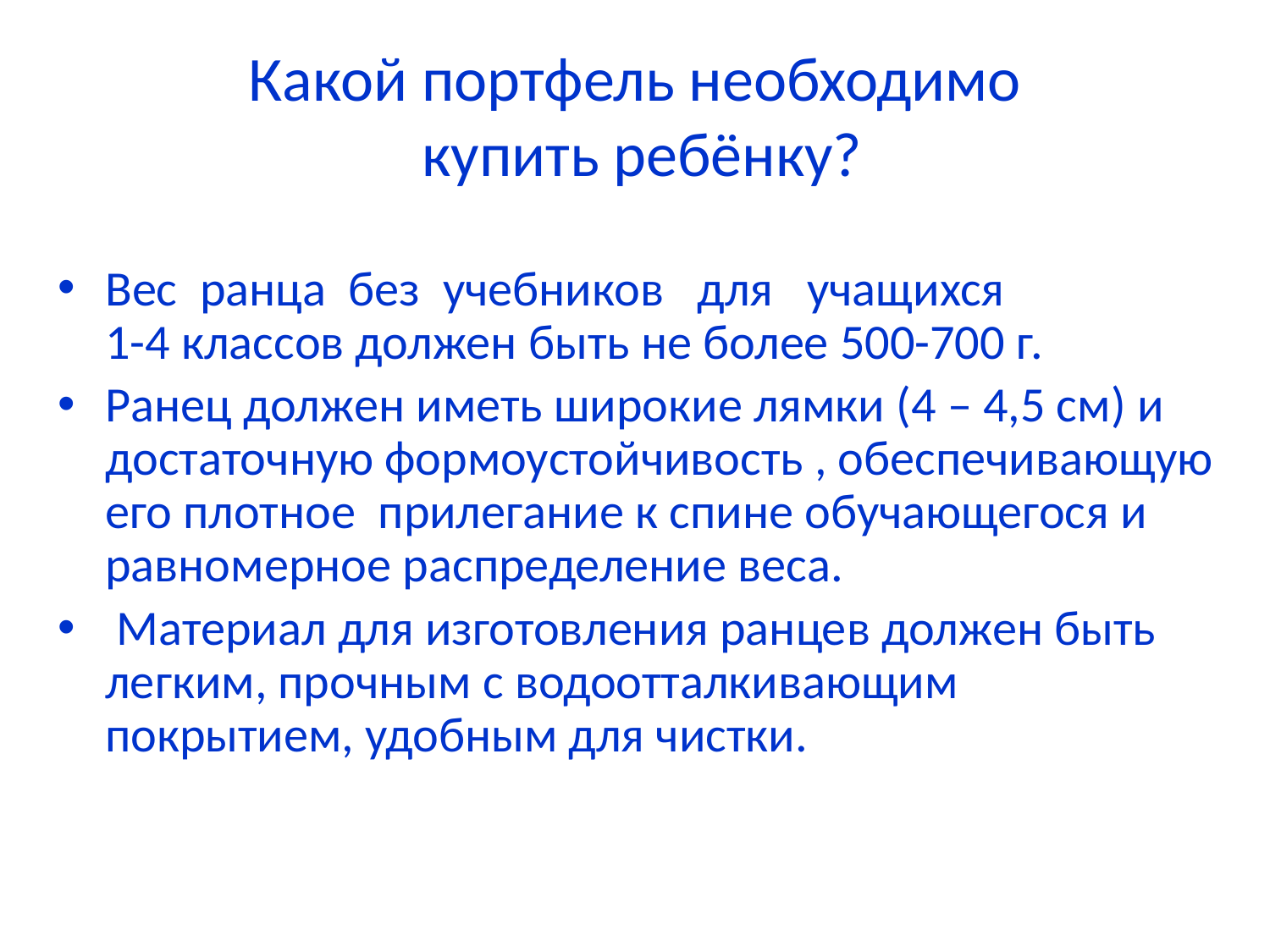

# Какой портфель необходимо купить ребёнку?

Вес  ранца  без  учебников   для   учащихся
1-4 классов должен быть не более 500-700 г.
Ранец должен иметь широкие лямки (4 – 4,5 см) и достаточную формоустойчивость , обеспечивающую его плотное  прилегание к спине обучающегося и равномерное распределение веса.
 Материал для изготовления ранцев должен быть легким, прочным с водоотталкивающим покрытием, удобным для чистки.